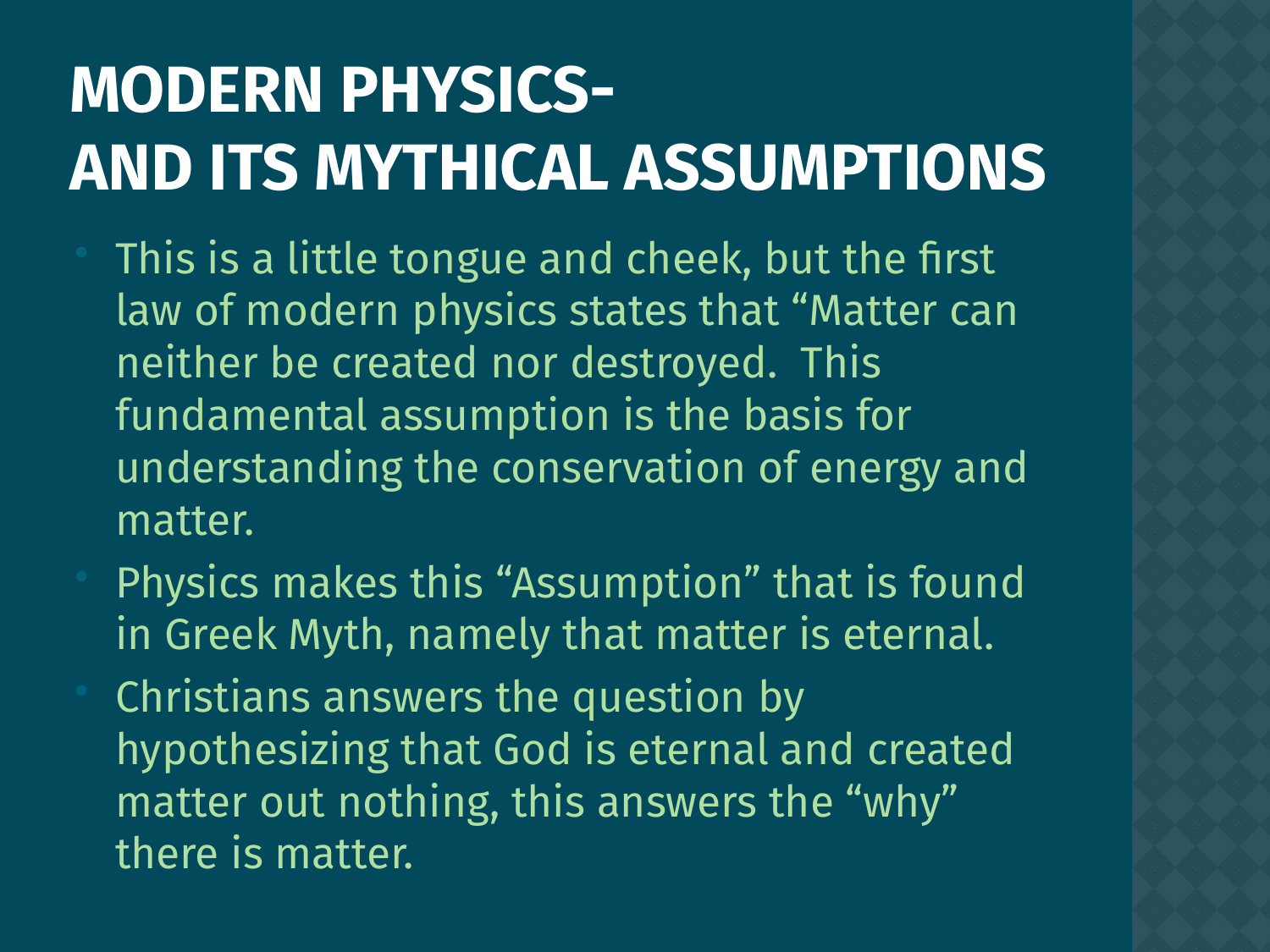

# Modern Physics- And its Mythical Assumptions
This is a little tongue and cheek, but the first law of modern physics states that “Matter can neither be created nor destroyed.  This fundamental assumption is the basis for understanding the conservation of energy and matter.
Physics makes this “Assumption” that is found in Greek Myth, namely that matter is eternal.
Christians answers the question by hypothesizing that God is eternal and created matter out nothing, this answers the “why” there is matter.